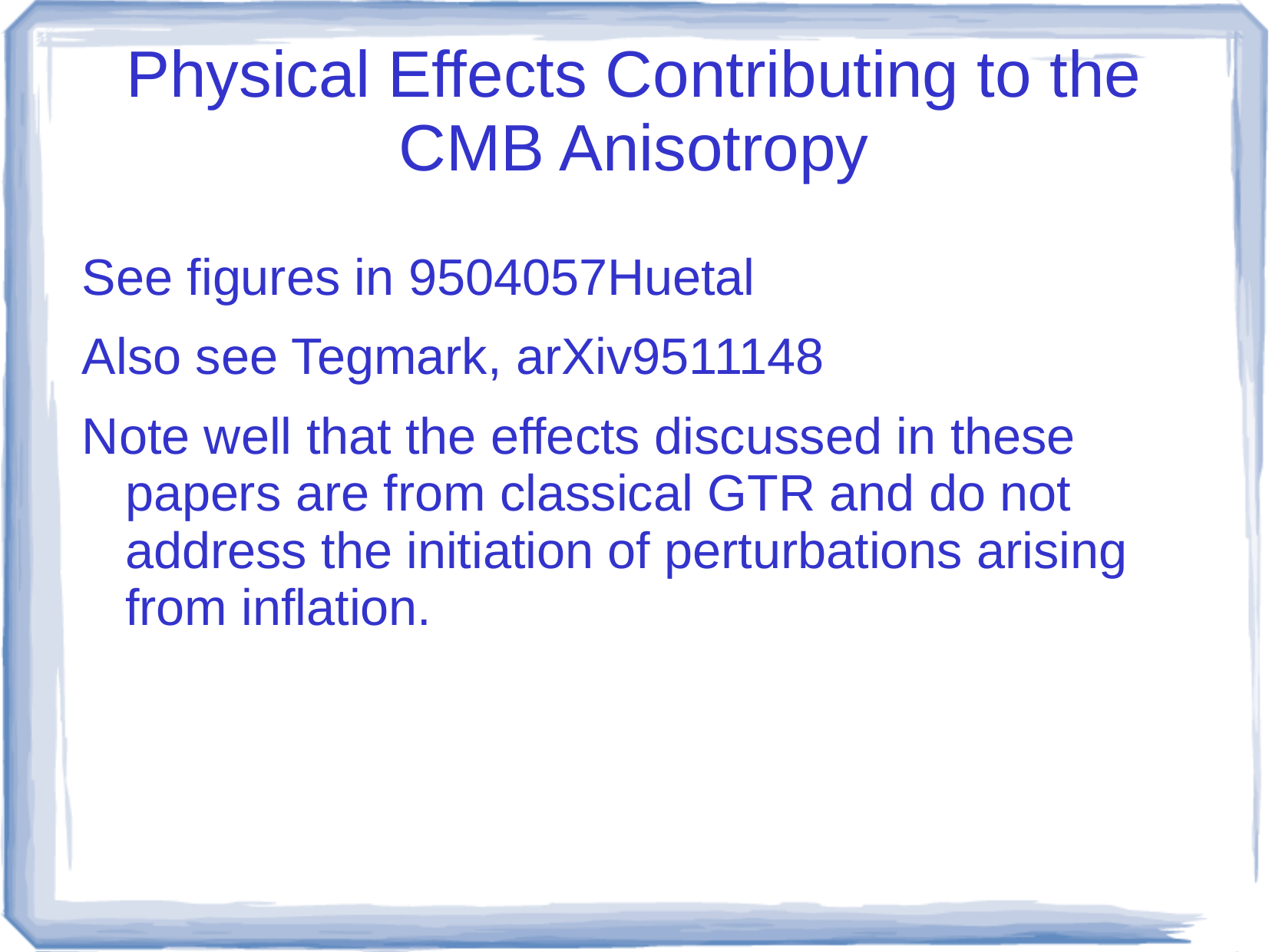

# Physical Effects Contributing to the CMB Anisotropy
See figures in 9504057Huetal
Also see Tegmark, arXiv9511148
Note well that the effects discussed in these papers are from classical GTR and do not address the initiation of perturbations arising from inflation.